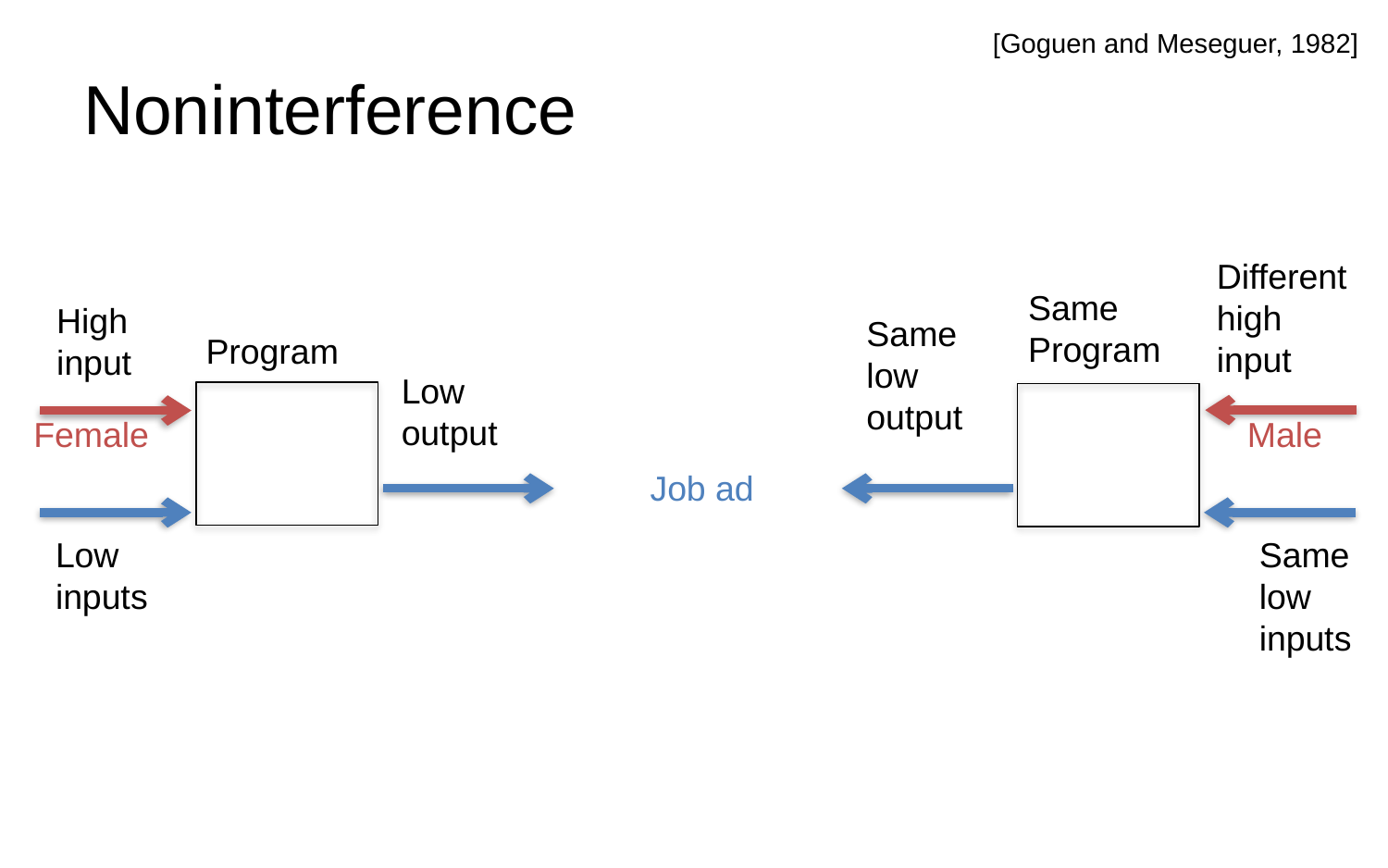

[Goguen and Meseguer, 1982]
# Noninterference
Different
high
input
Same
Program
High
input
Same
low
output
Program
Low
output

Male
Female
Job ad
Low
inputs
Same
low
inputs